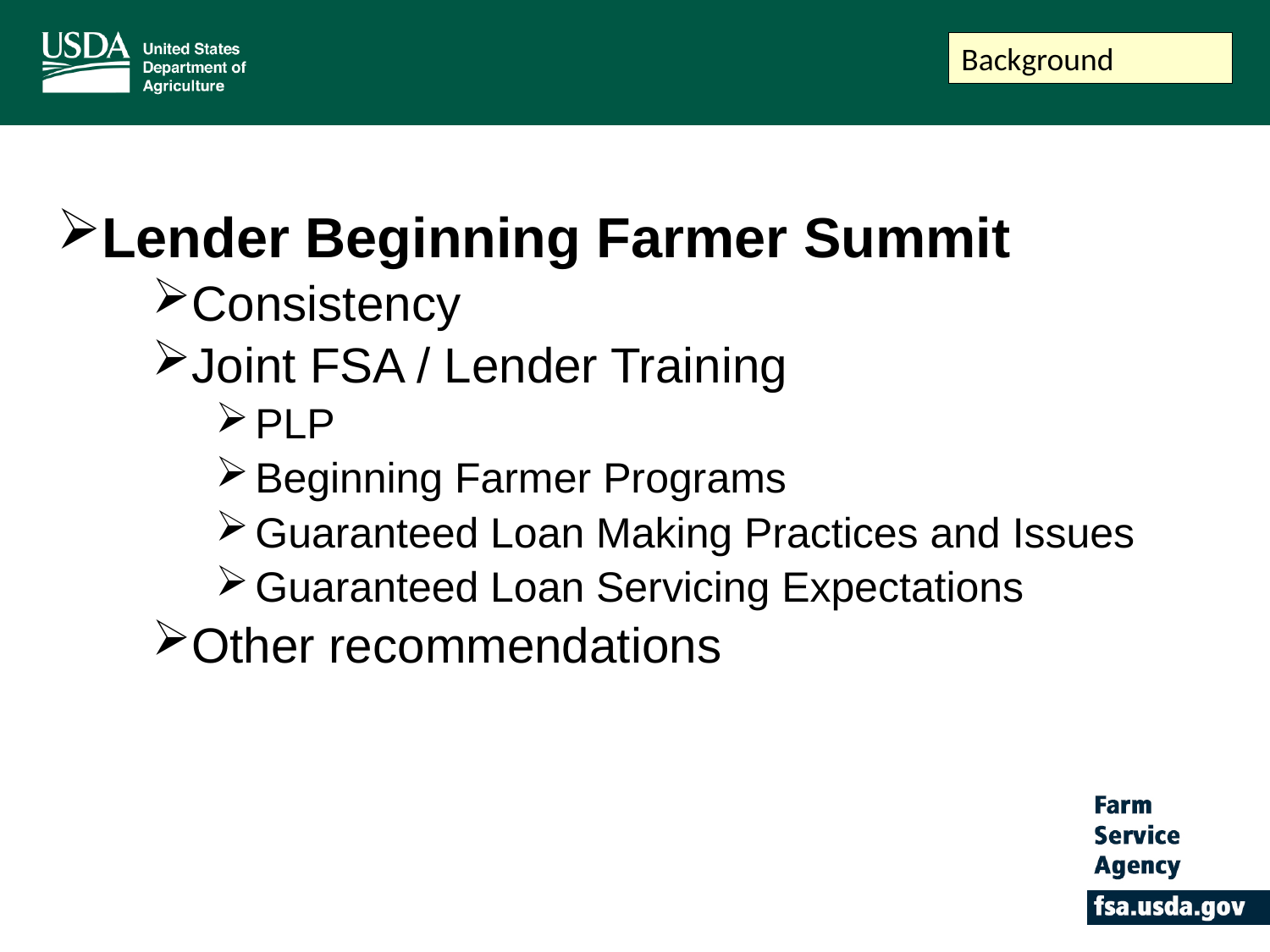

Background
Lender Beginning Farmer Summit
Consistency
Joint FSA / Lender Training
PLP
Beginning Farmer Programs
Guaranteed Loan Making Practices and Issues
Guaranteed Loan Servicing Expectations
Other recommendations